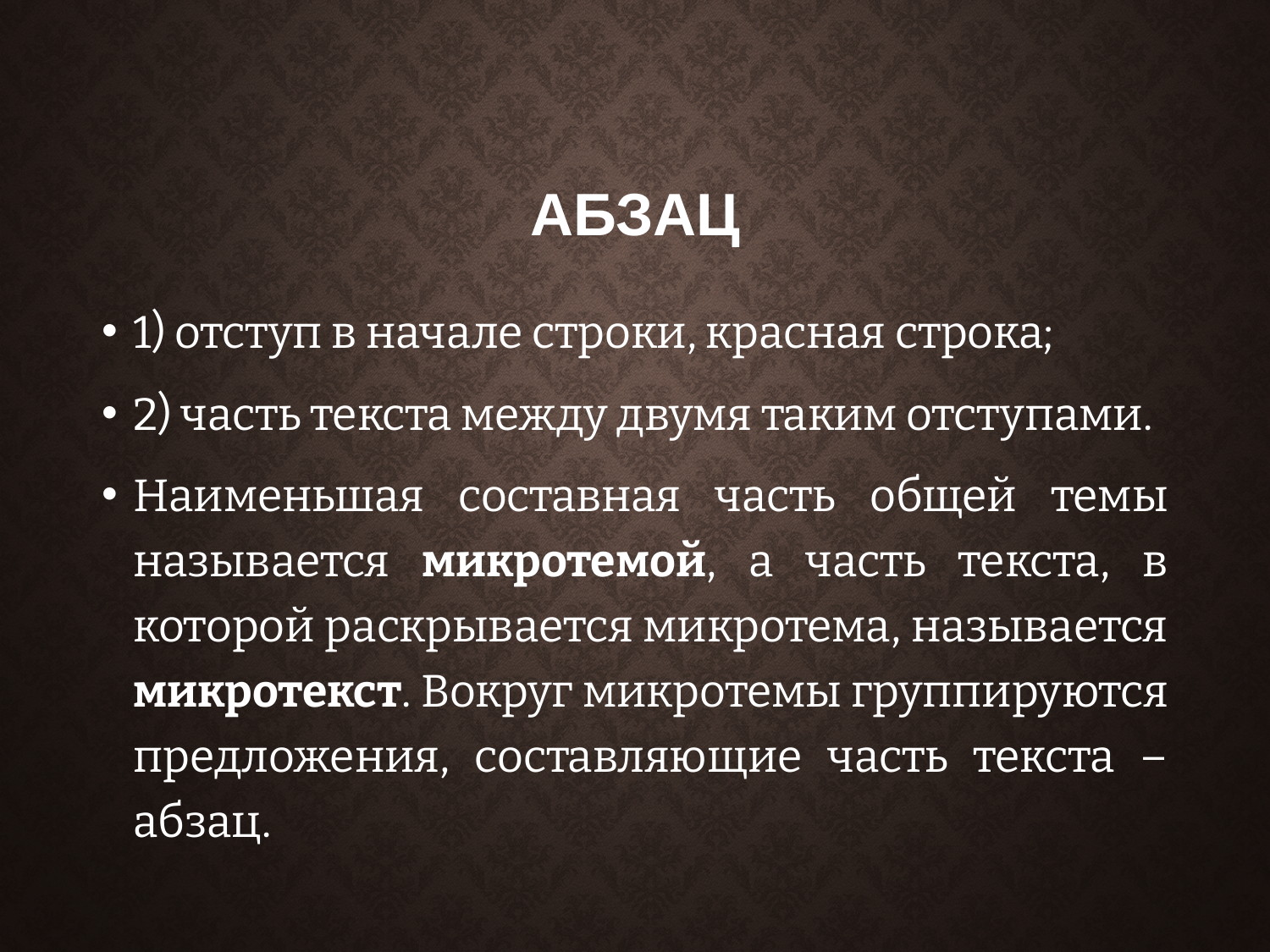

# Абзац
1) отступ в начале строки, красная строка;
2) часть текста между двумя таким отступами.
Наименьшая составная часть общей темы называется микротемой, а часть текста, в которой раскрывается микротема, называется микротекст. Вокруг микротемы группируются предложения, составляющие часть текста – абзац.